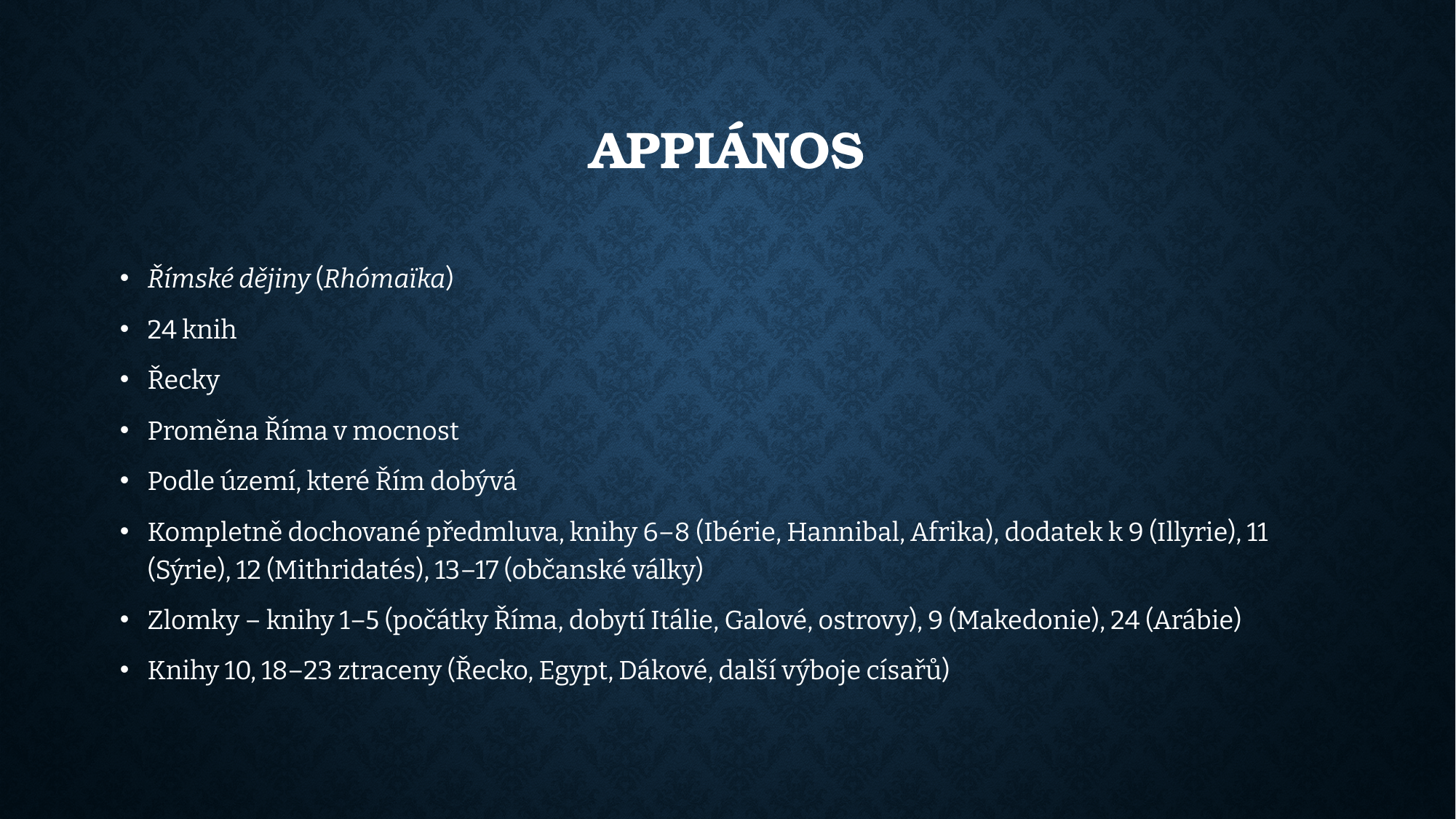

# Appiános
Římské dějiny (Rhómaïka)
24 knih
Řecky
Proměna Říma v mocnost
Podle území, které Řím dobývá
Kompletně dochované předmluva, knihy 6–8 (Ibérie, Hannibal, Afrika), dodatek k 9 (Illyrie), 11 (Sýrie), 12 (Mithridatés), 13–17 (občanské války)
Zlomky – knihy 1–5 (počátky Říma, dobytí Itálie, Galové, ostrovy), 9 (Makedonie), 24 (Arábie)
Knihy 10, 18–23 ztraceny (Řecko, Egypt, Dákové, další výboje císařů)